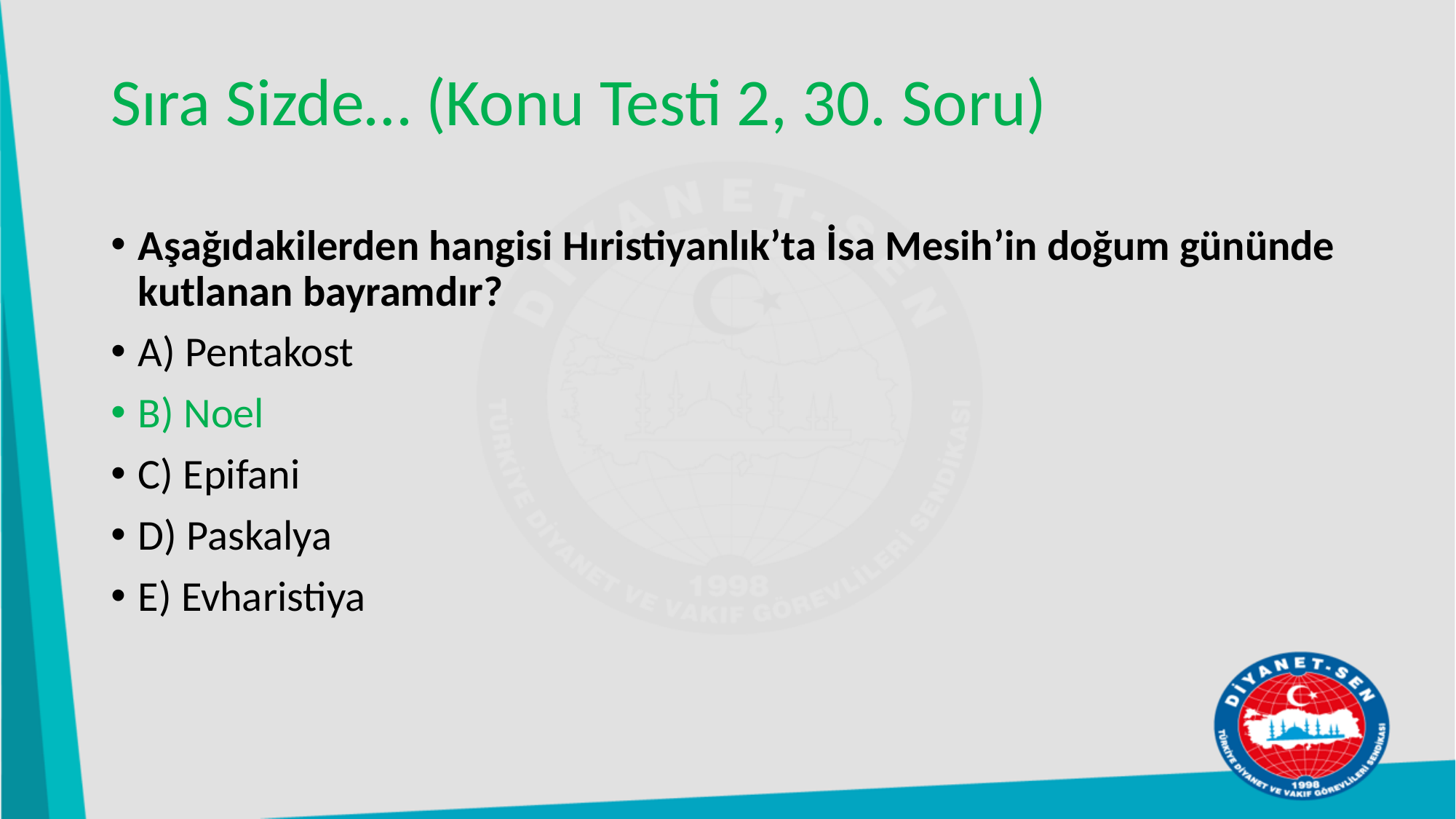

# Sıra Sizde… (Konu Testi 2, 30. Soru)
Aşağıdakilerden hangisi Hıristiyanlık’ta İsa Mesih’in doğum gününde kutlanan bayramdır?
A) Pentakost
B) Noel
C) Epifani
D) Paskalya
E) Evharistiya